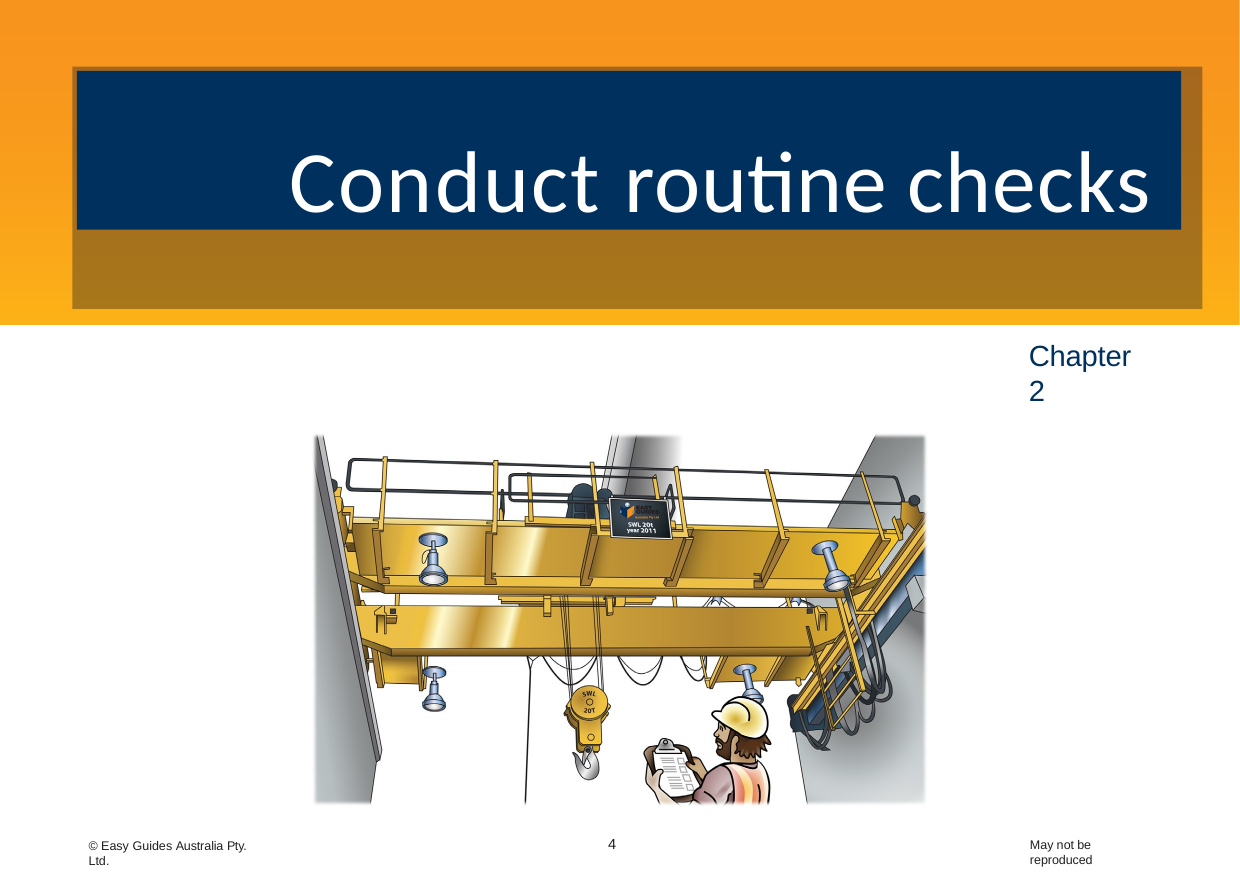

Conduct routine checks
Chapter 2

4
May not be reproduced
© Easy Guides Australia Pty. Ltd.